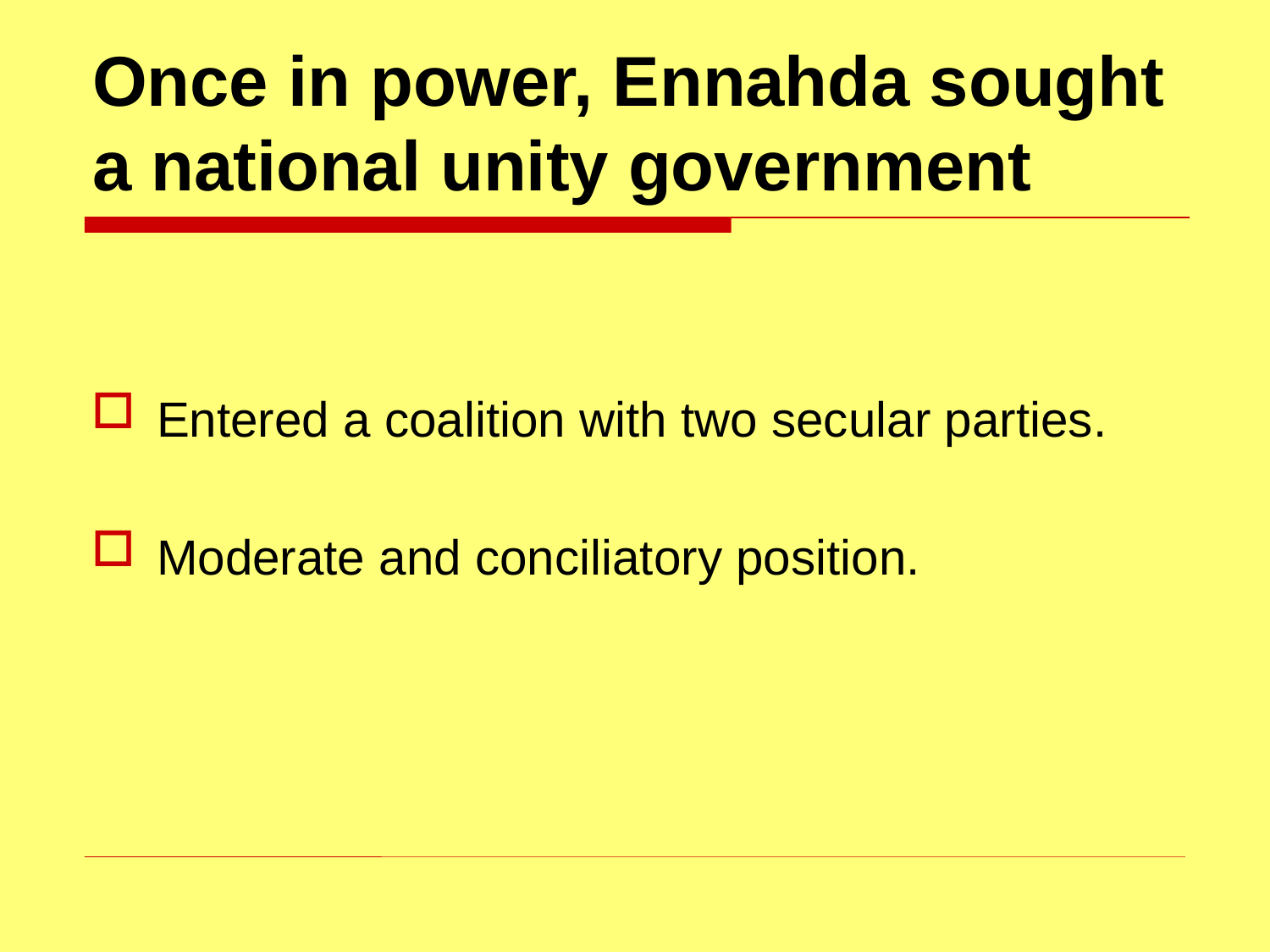

# Once in power, Ennahda sought a national unity government

Entered a coalition with two secular parties.

Moderate and conciliatory position.